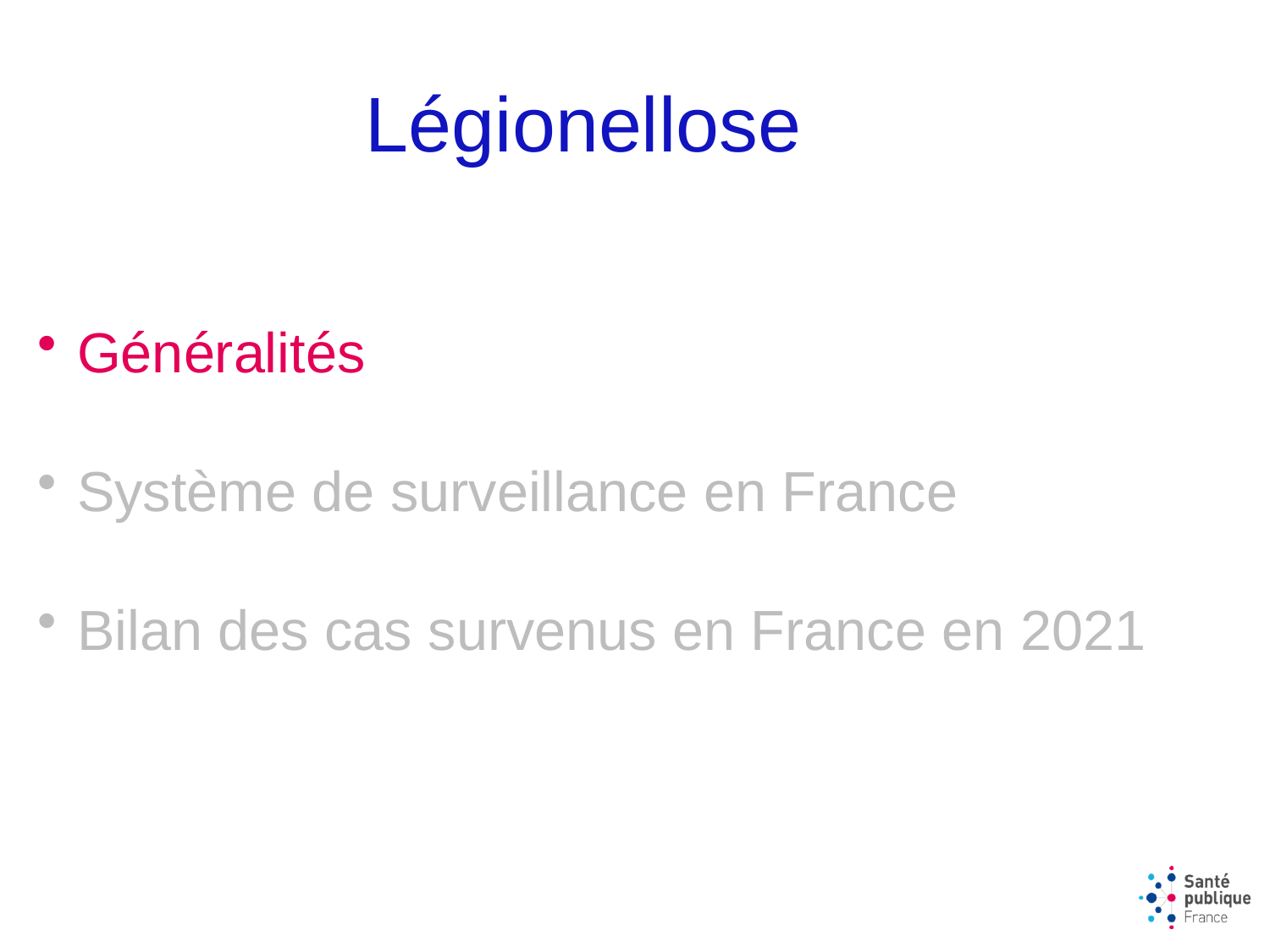

# Légionellose
Généralités
Système de surveillance en France
Bilan des cas survenus en France en 2021